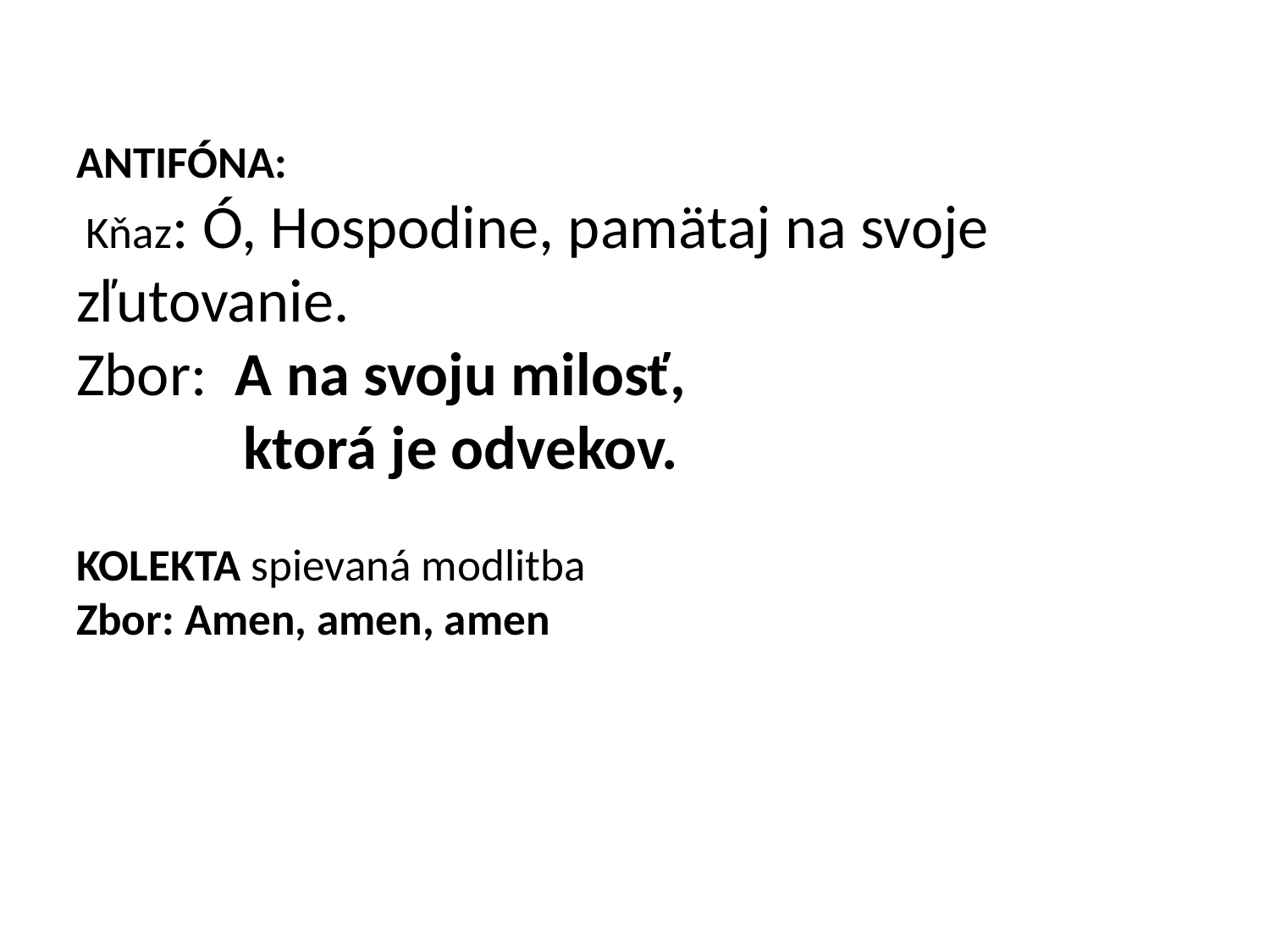

# ANTIFÓNA: Kňaz: Ó, Hospodine, pamätaj na svoje zľutovanie. Zbor:  A na svoju milosť, ktorá je odvekov. KOLEKTA spievaná modlitba Zbor: Amen, amen, amen